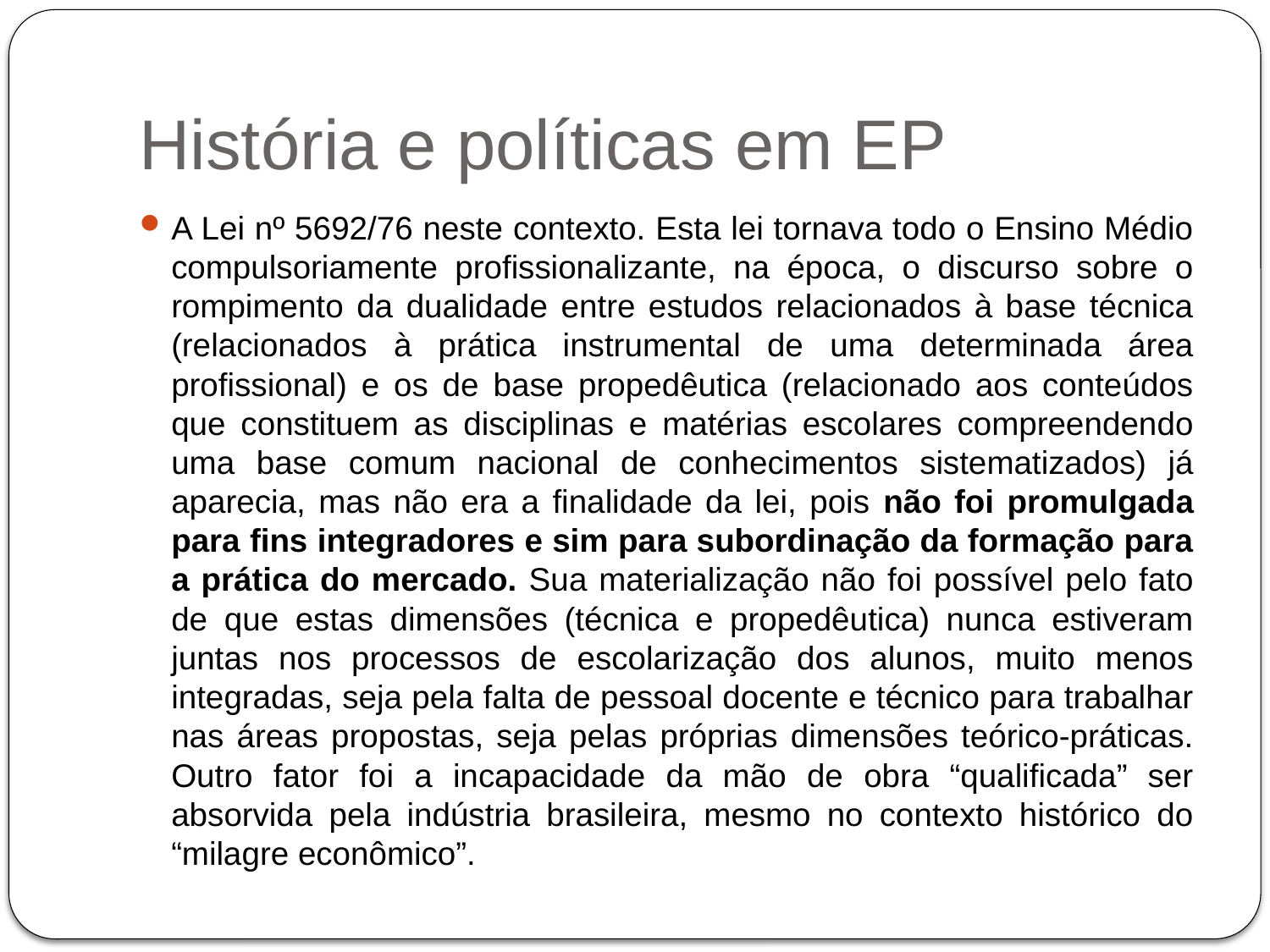

# História e políticas em EP
A Lei nº 5692/76 neste contexto. Esta lei tornava todo o Ensino Médio compulsoriamente profissionalizante, na época, o discurso sobre o rompimento da dualidade entre estudos relacionados à base técnica (relacionados à prática instrumental de uma determinada área profissional) e os de base propedêutica (relacionado aos conteúdos que constituem as disciplinas e matérias escolares compreendendo uma base comum nacional de conhecimentos sistematizados) já aparecia, mas não era a finalidade da lei, pois não foi promulgada para fins integradores e sim para subordinação da formação para a prática do mercado. Sua materialização não foi possível pelo fato de que estas dimensões (técnica e propedêutica) nunca estiveram juntas nos processos de escolarização dos alunos, muito menos integradas, seja pela falta de pessoal docente e técnico para trabalhar nas áreas propostas, seja pelas próprias dimensões teórico-práticas. Outro fator foi a incapacidade da mão de obra “qualificada” ser absorvida pela indústria brasileira, mesmo no contexto histórico do “milagre econômico”.